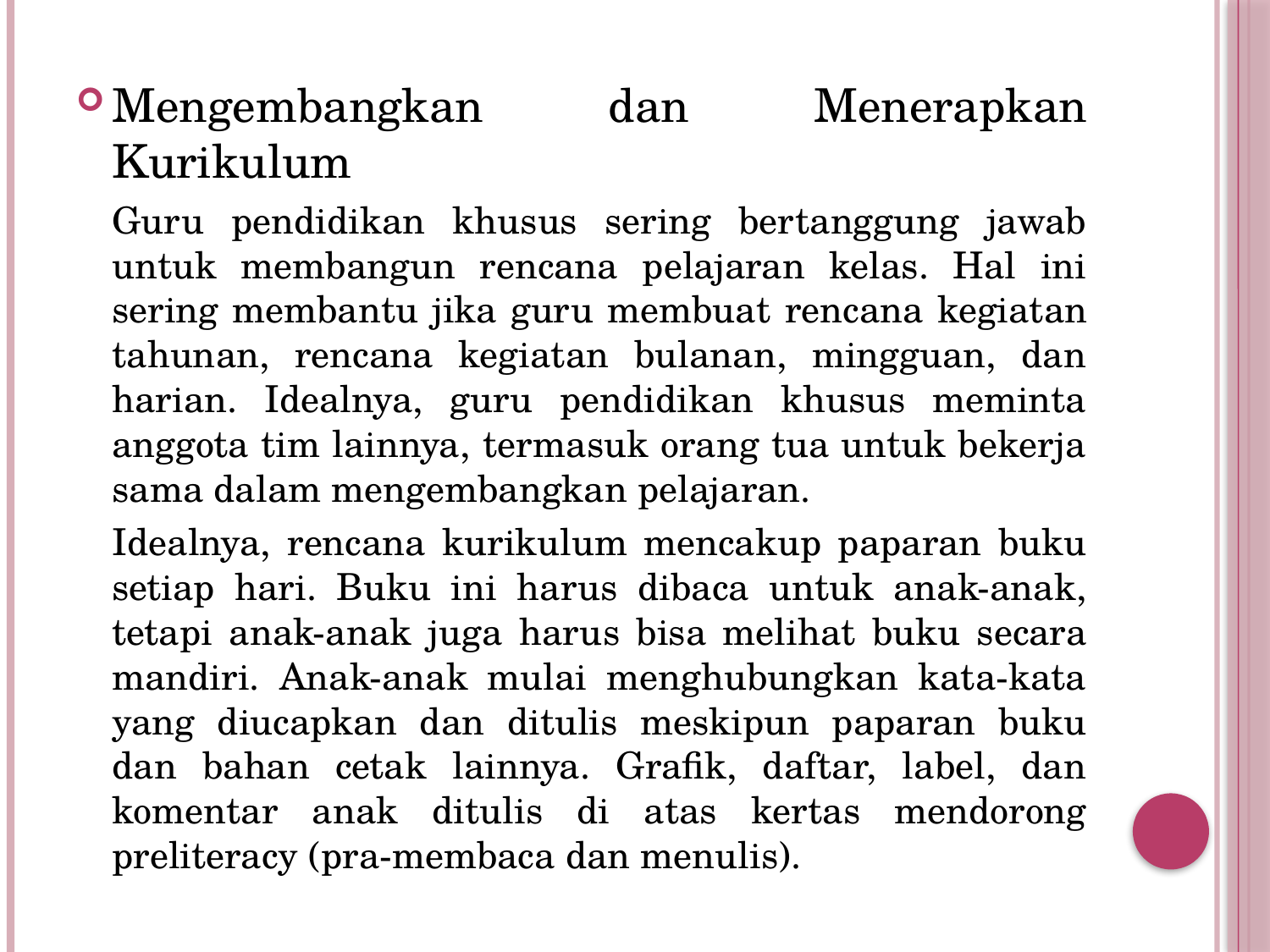

Mengembangkan dan Menerapkan Kurikulum
		Guru pendidikan khusus sering bertanggung jawab untuk membangun rencana pelajaran kelas. Hal ini sering membantu jika guru membuat rencana kegiatan tahunan, rencana kegiatan bulanan, mingguan, dan harian. Idealnya, guru pendidikan khusus meminta anggota tim lainnya, termasuk orang tua untuk bekerja sama dalam mengembangkan pelajaran.
		Idealnya, rencana kurikulum mencakup paparan buku setiap hari. Buku ini harus dibaca untuk anak-anak, tetapi anak-anak juga harus bisa melihat buku secara mandiri. Anak-anak mulai menghubungkan kata-kata yang diucapkan dan ditulis meskipun paparan buku dan bahan cetak lainnya. Grafik, daftar, label, dan komentar anak ditulis di atas kertas mendorong preliteracy (pra-membaca dan menulis).